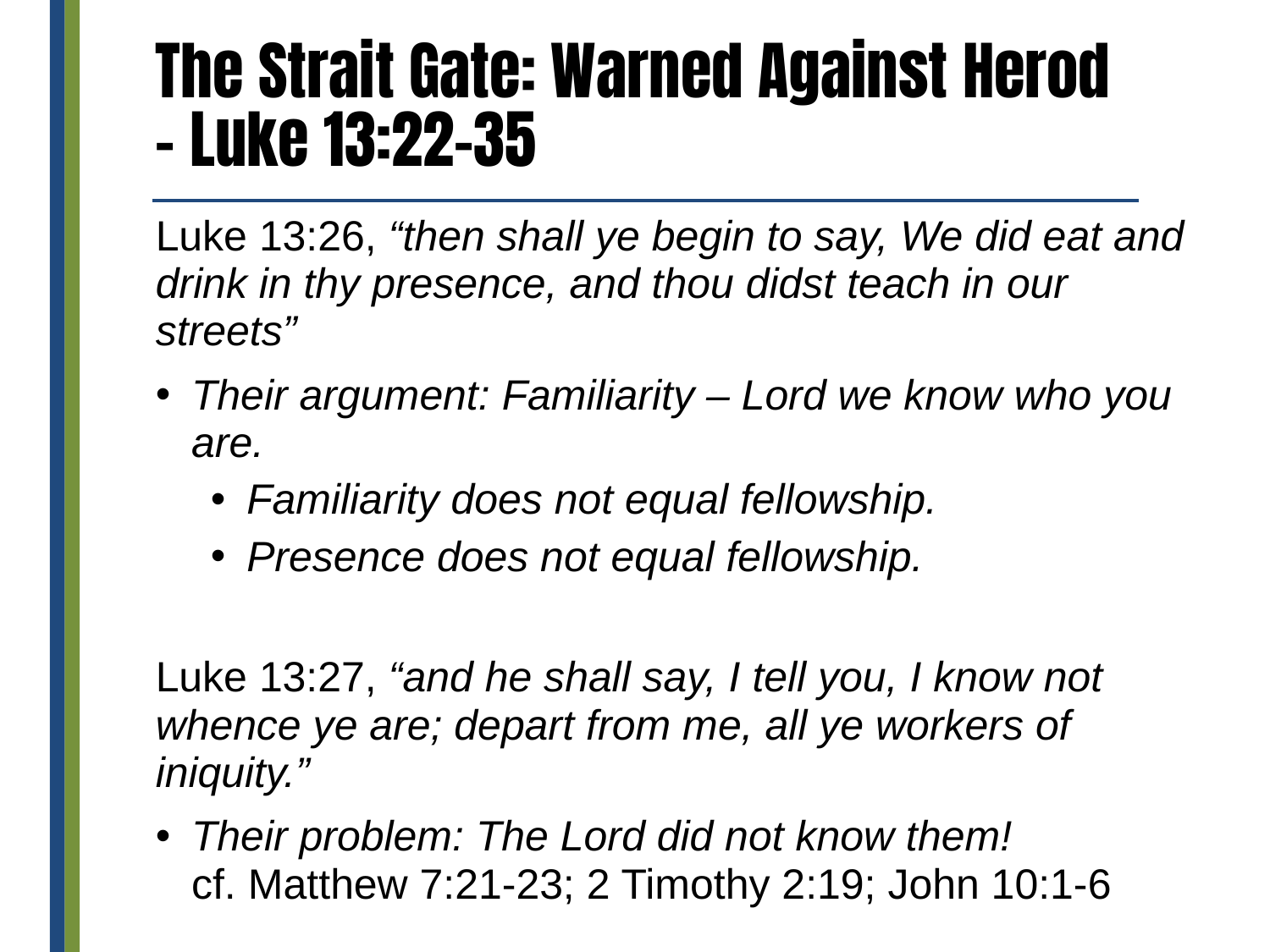

# The Strait Gate: Warned Against Herod – Luke 13:22-35
Luke 13:26, “then shall ye begin to say, We did eat and drink in thy presence, and thou didst teach in our streets”
Their argument: Familiarity – Lord we know who you are.
Familiarity does not equal fellowship.
Presence does not equal fellowship.

Luke 13:27, “and he shall say, I tell you, I know not whence ye are; depart from me, all ye workers of iniquity.”
Their problem: The Lord did not know them!
cf. Matthew 7:21-23; 2 Timothy 2:19; John 10:1-6